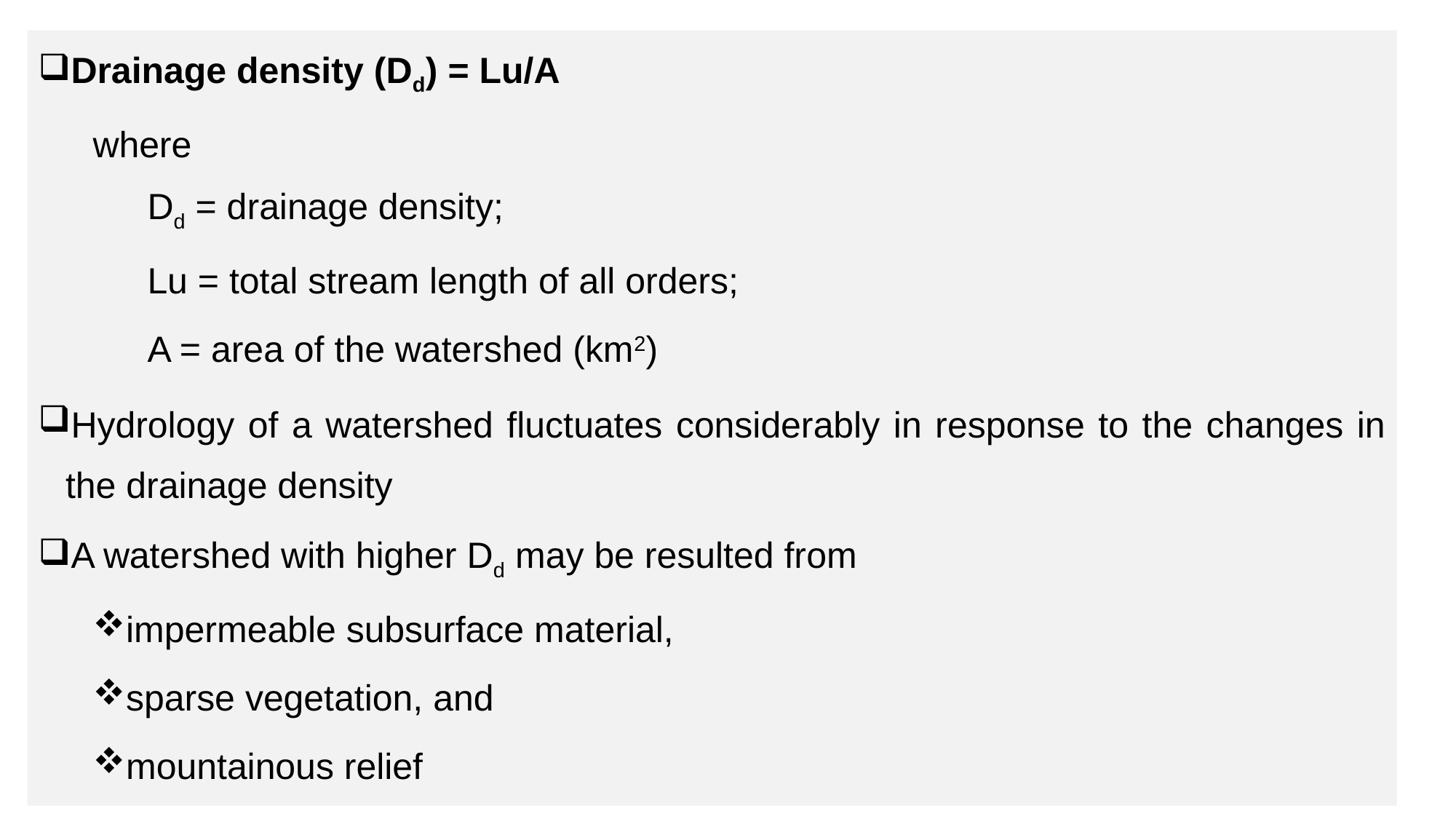

Drainage density (Dd) = Lu/A
where
Dd = drainage density;
Lu = total stream length of all orders;
A = area of the watershed (km2)
Hydrology of a watershed fluctuates considerably in response to the changes in the drainage density
A watershed with higher Dd may be resulted from
impermeable subsurface material,
sparse vegetation, and
mountainous relief